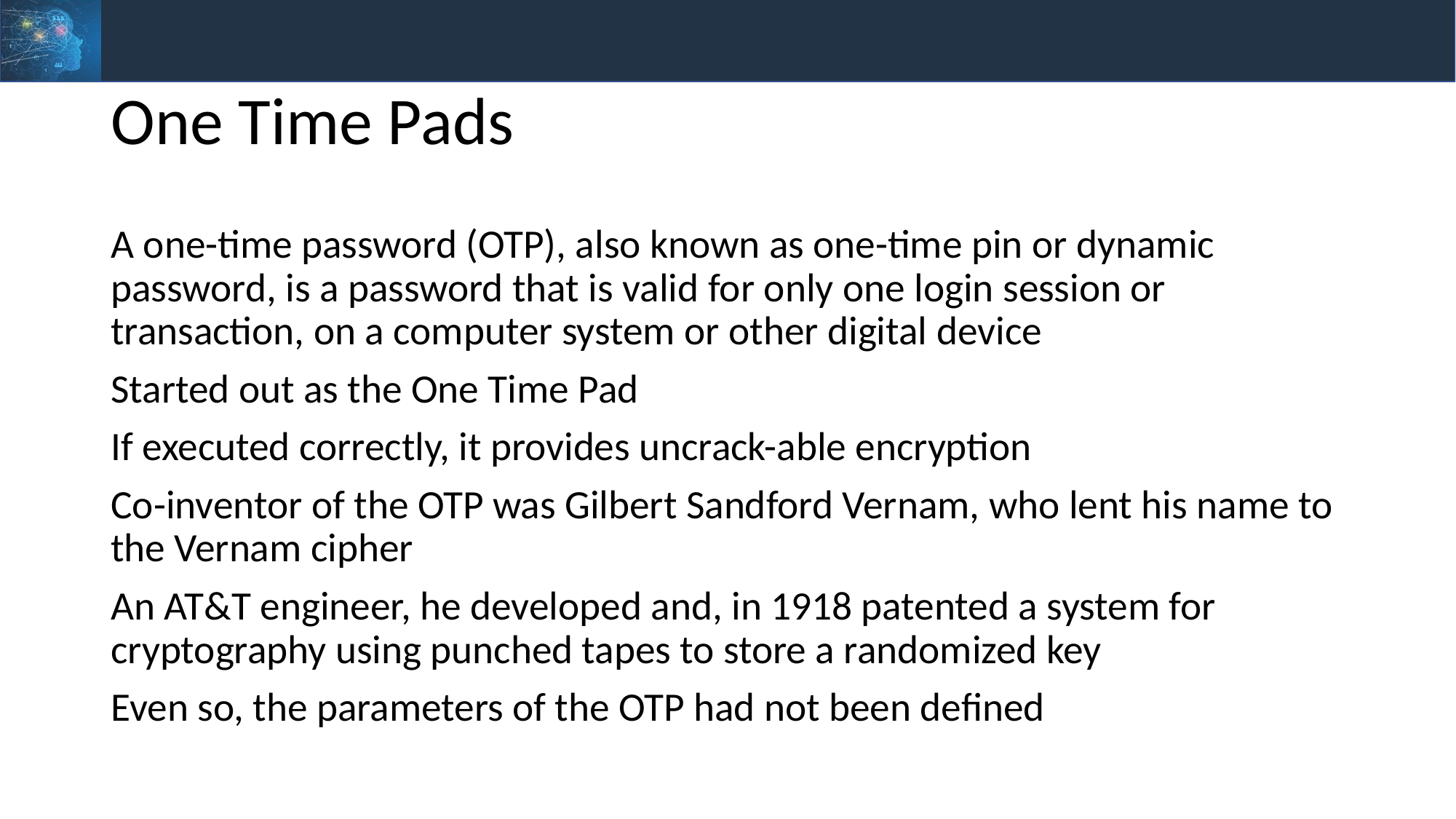

# One Time Pads
A one-time password (OTP), also known as one-time pin or dynamic password, is a password that is valid for only one login session or transaction, on a computer system or other digital device
Started out as the One Time Pad
If executed correctly, it provides uncrack-able encryption
Co-inventor of the OTP was Gilbert Sandford Vernam, who lent his name to the Vernam cipher
An AT&T engineer, he developed and, in 1918 patented a system for cryptography using punched tapes to store a randomized key
Even so, the parameters of the OTP had not been defined